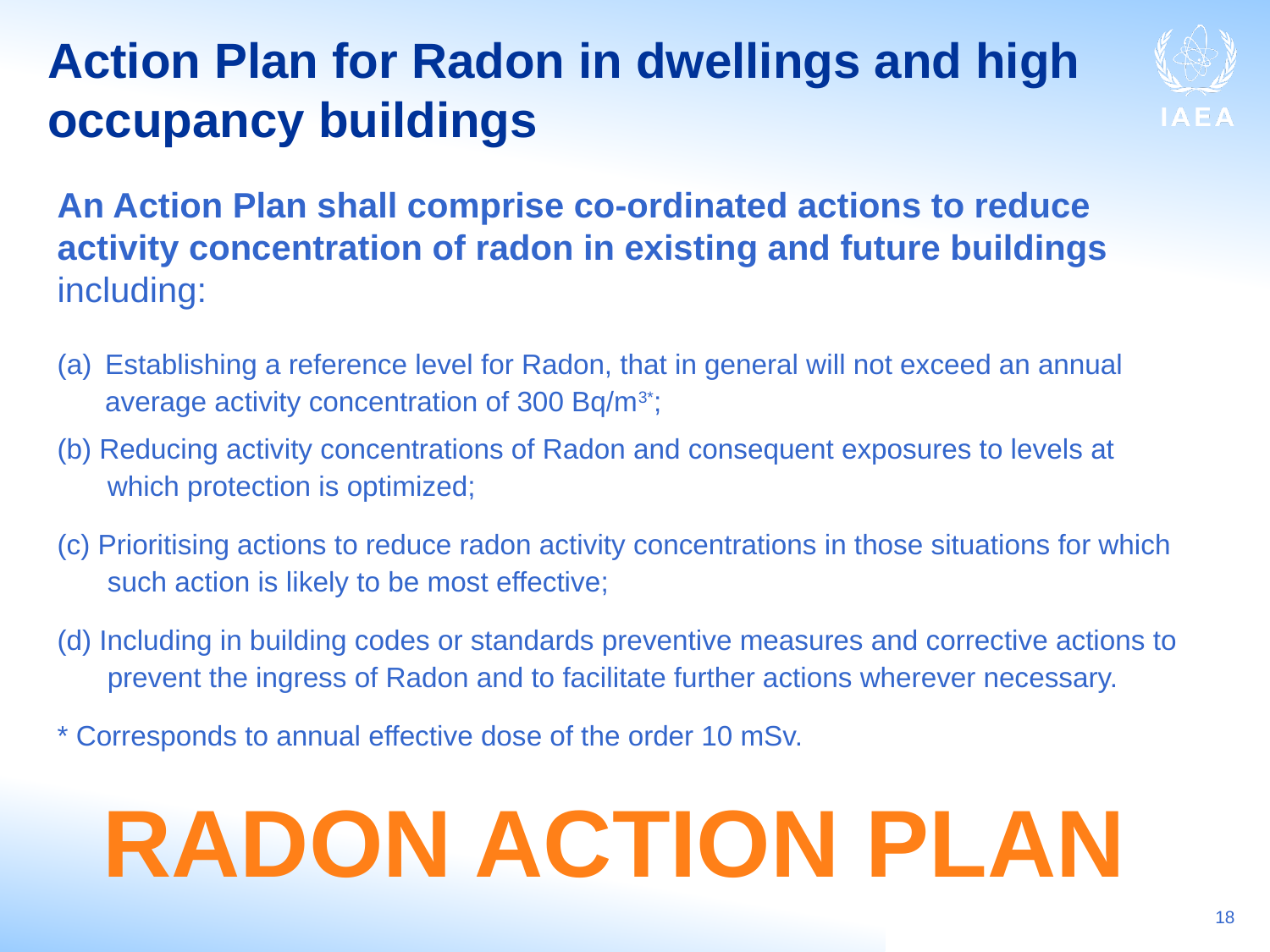

Action Plan for Radon in dwellings and high occupancy buildings
An Action Plan shall comprise co-ordinated actions to reduce activity concentration of radon in existing and future buildings including:

Establishing a reference level for Radon, that in general will not exceed an annual  average activity concentration of 300 Bq/m3*;
(b) Reducing activity concentrations of Radon and consequent exposures to levels at which protection is optimized;
(c) Prioritising actions to reduce radon activity concentrations in those situations for which such action is likely to be most effective;
(d) Including in building codes or standards preventive measures and corrective actions to prevent the ingress of Radon and to facilitate further actions wherever necessary.
* Corresponds to annual effective dose of the order 10 mSv.
RADON ACTION PLAN
18